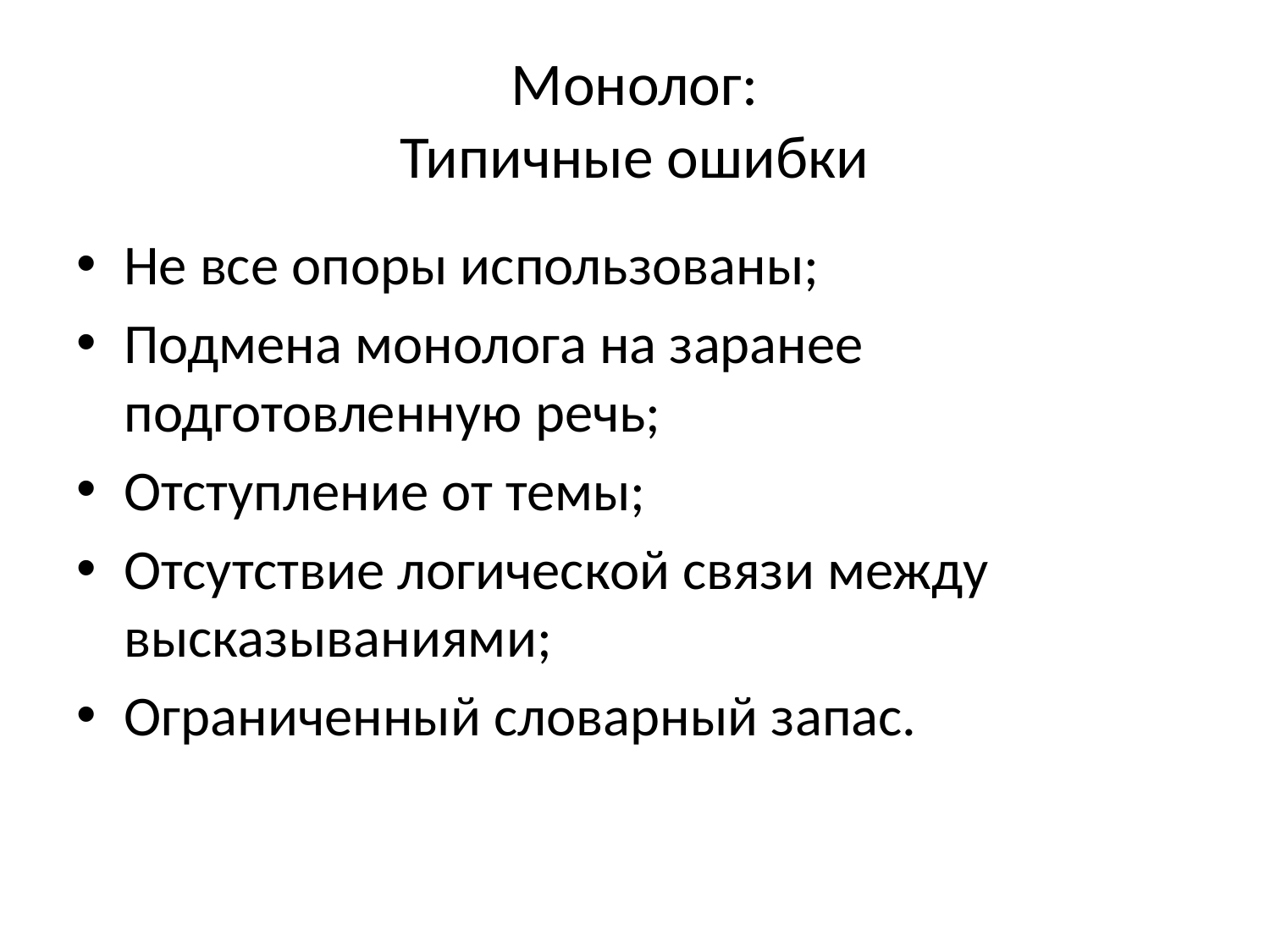

# Монолог: Типичные ошибки
Не все опоры использованы;
Подмена монолога на заранее подготовленную речь;
Отступление от темы;
Отсутствие логической связи между высказываниями;
Ограниченный словарный запас.